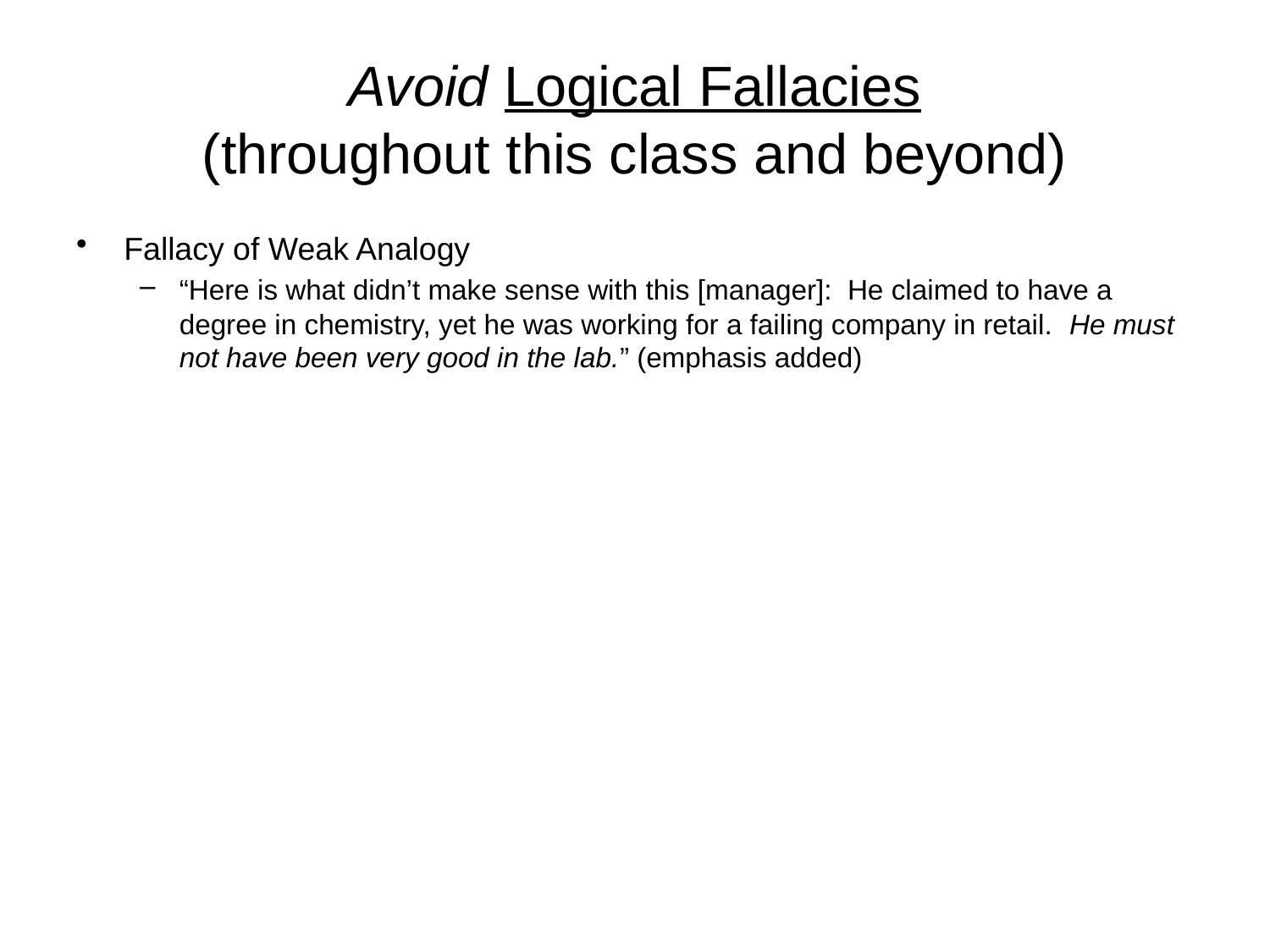

# Avoid Logical Fallacies (throughout this class and beyond)
Fallacy of Weak Analogy
“Here is what didn’t make sense with this [manager]:  He claimed to have a degree in chemistry, yet he was working for a failing company in retail.  He must not have been very good in the lab.” (emphasis added)